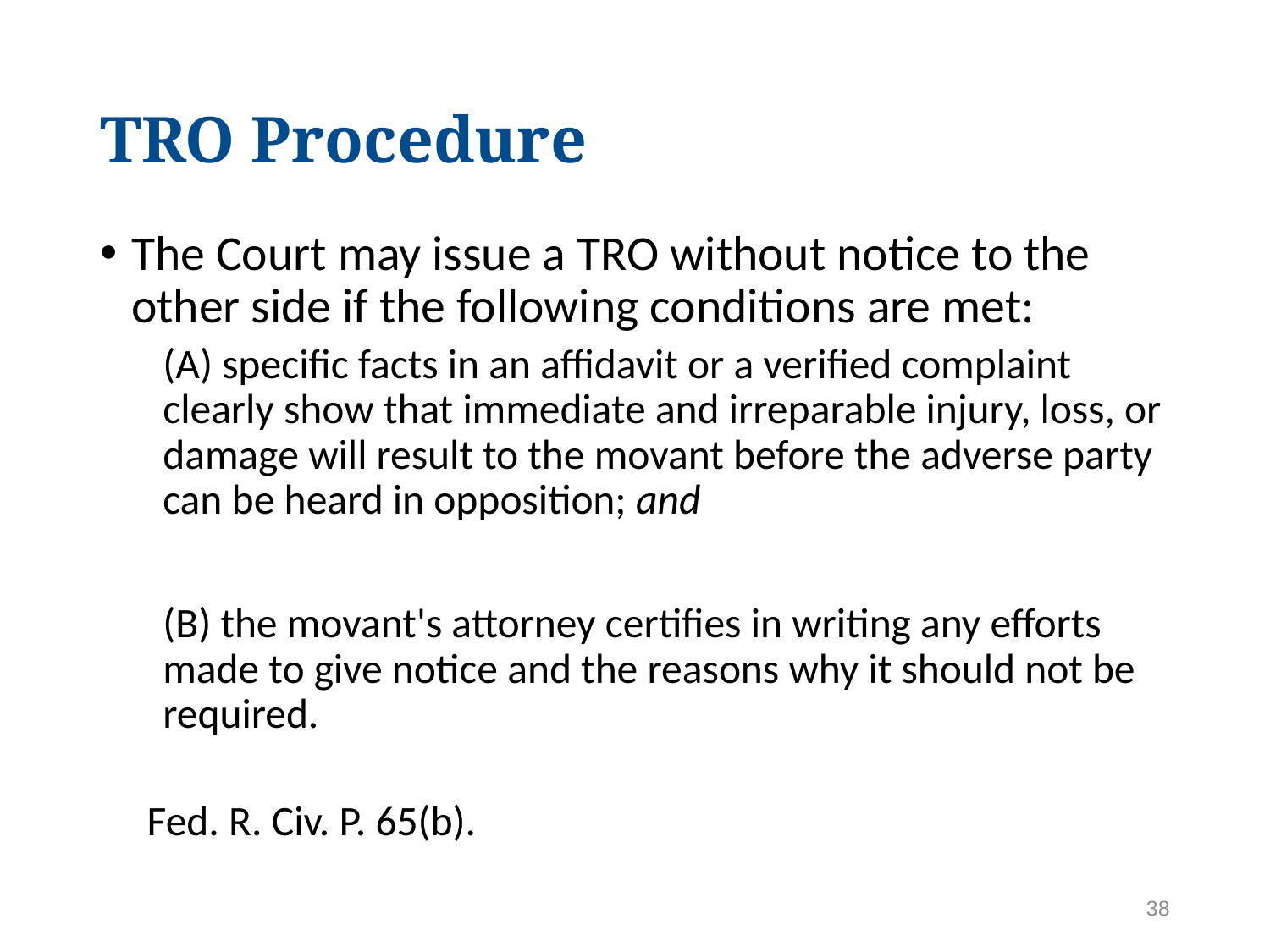

# TRO Procedure
The Court may issue a TRO without notice to the other side if the following conditions are met:
(A) specific facts in an affidavit or a verified complaint clearly show that immediate and irreparable injury, loss, or damage will result to the movant before the adverse party can be heard in opposition; and

(B) the movant's attorney certifies in writing any efforts made to give notice and the reasons why it should not be required.

Fed. R. Civ. P. 65(b).

38